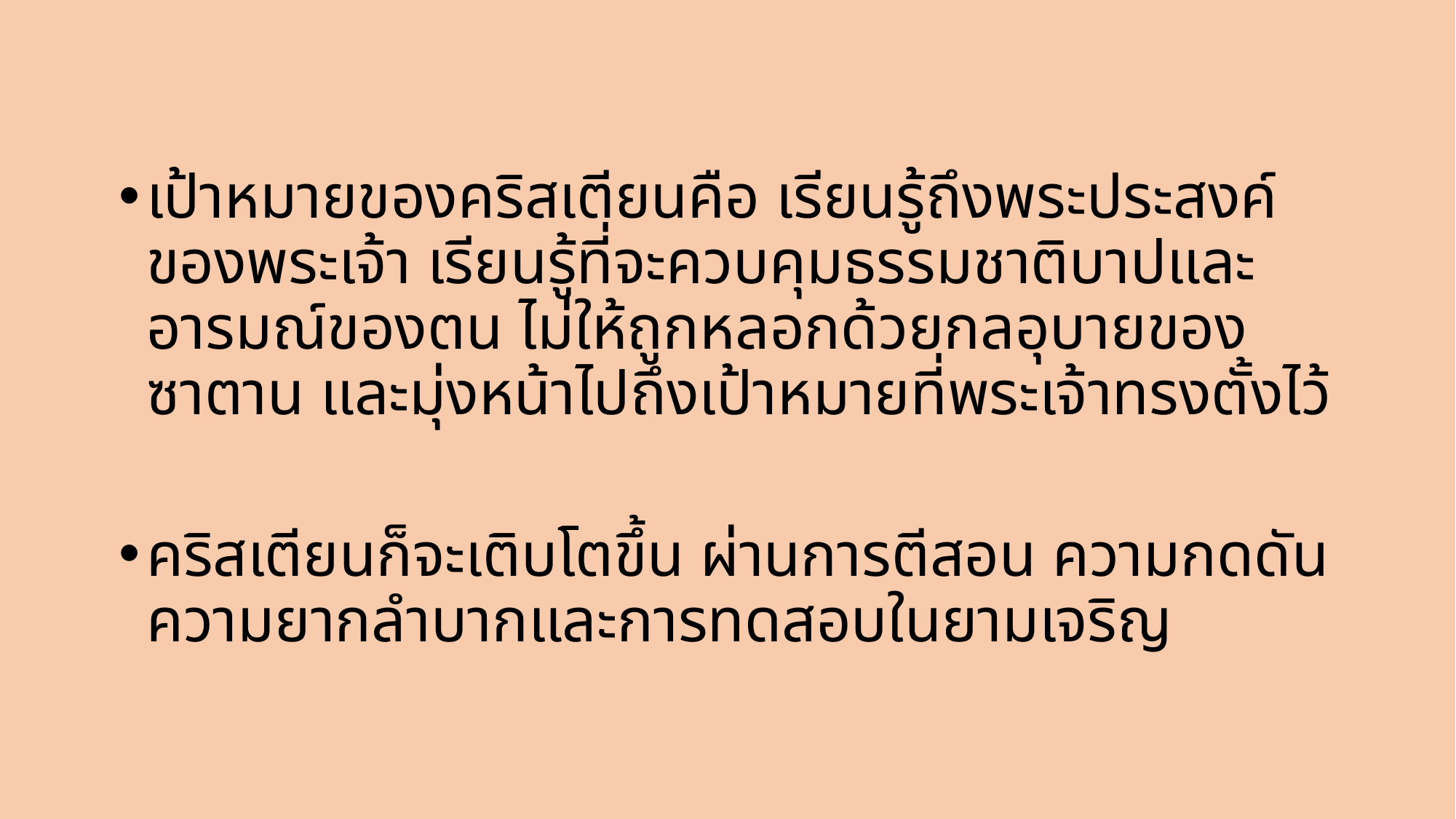

เป้าหมายของคริสเตียนคือ เรียนรู้ถึงพระประสงค์ของพระเจ้า เรียนรู้ที่จะควบคุมธรรมชาติบาปและอารมณ์ของตน ไม่ให้ถูกหลอกด้วยกลอุบายของซาตาน และมุ่งหน้าไปถึงเป้าหมายที่พระเจ้าทรงตั้งไว้

คริสเตียนก็จะเติบโตขึ้น ผ่านการตีสอน ความกดดัน ความยากลำบากและการทดสอบในยามเจริญ